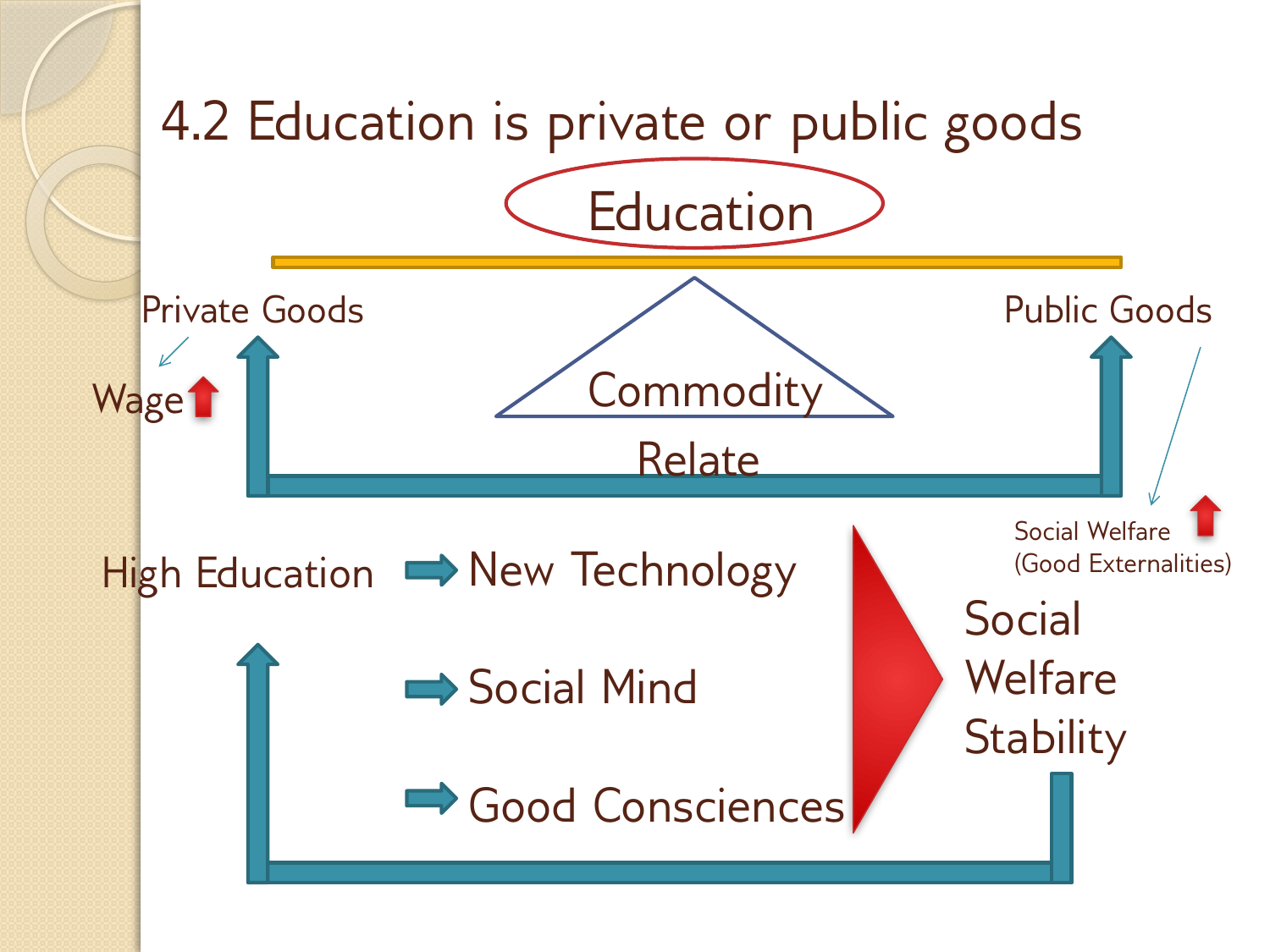

# 4.2 Education is private or public goods
Education

Private Goods

Public Goods
Commodity

Wage

Relate

Social Welfare
(Good Externalities)
High Education
New Technology

Social Mind

Good Consciences
Social
Welfare Stability